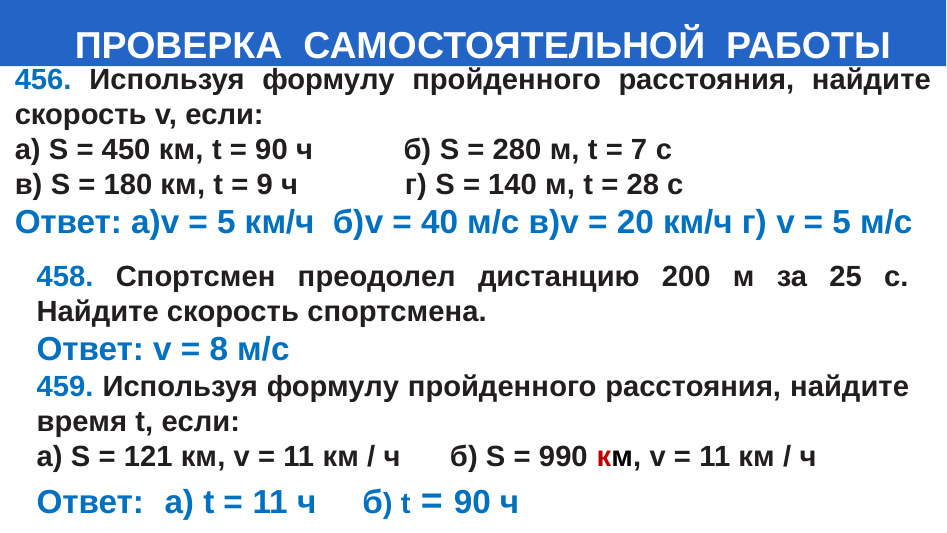

# ПРОВЕРКА  САМОСТОЯТЕЛЬНОЙ  РАБОТЫ
456. Используя формулу пройденного расстояния, найдите скорость v, если:
a) S = 450 км, t = 90 ч           б) S = 280 м, t = 7 с
в) S = 180 км, t = 9 ч             г) S = 140 м, t = 28 с
Ответ: а)v = 5 км/ч  б)v = 40 м/с в)v = 20 км/ч г) v = 5 м/с

458. Спортсмен преодолел дистанцию 200 м за 25 с. Найдите скорость спортсмена.
Ответ: v = 8 м/с
459. Используя формулу пройденного расстояния, найдите время t, если:
а) S = 121 км, v = 11 км / ч      б) S = 990 км, v = 11 км / ч
Ответ:  а) t = 11 ч     б) t = 90 ч